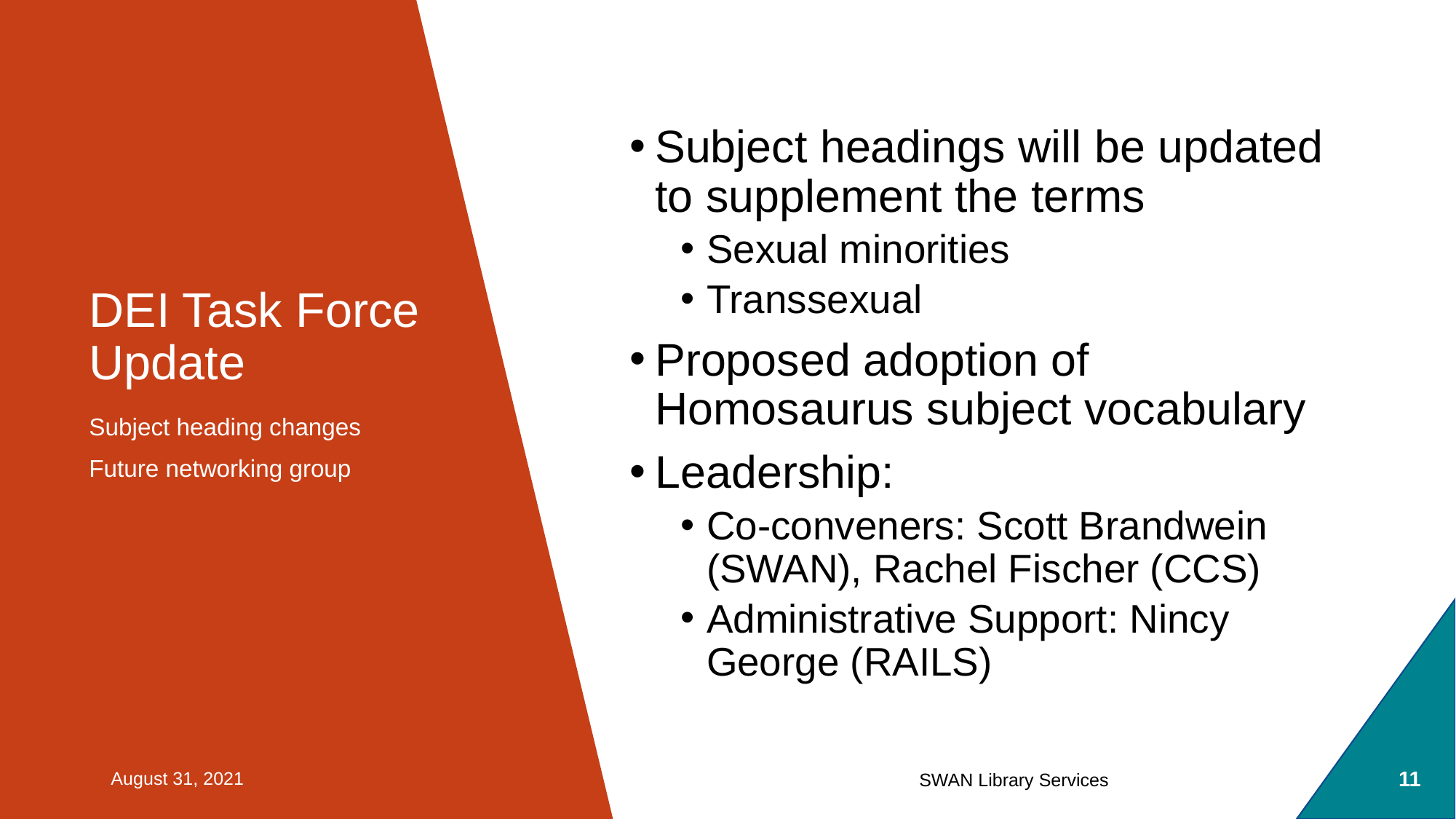

Subject headings will be updated to supplement the terms
Sexual minorities
Transsexual
Proposed adoption of Homosaurus subject vocabulary
Leadership:
Co-conveners: Scott Brandwein (SWAN), Rachel Fischer (CCS)
Administrative Support: Nincy George (RAILS)

# DEI Task Force Update
Subject heading changes
Future networking group

August 31, 2021
11
SWAN Library Services